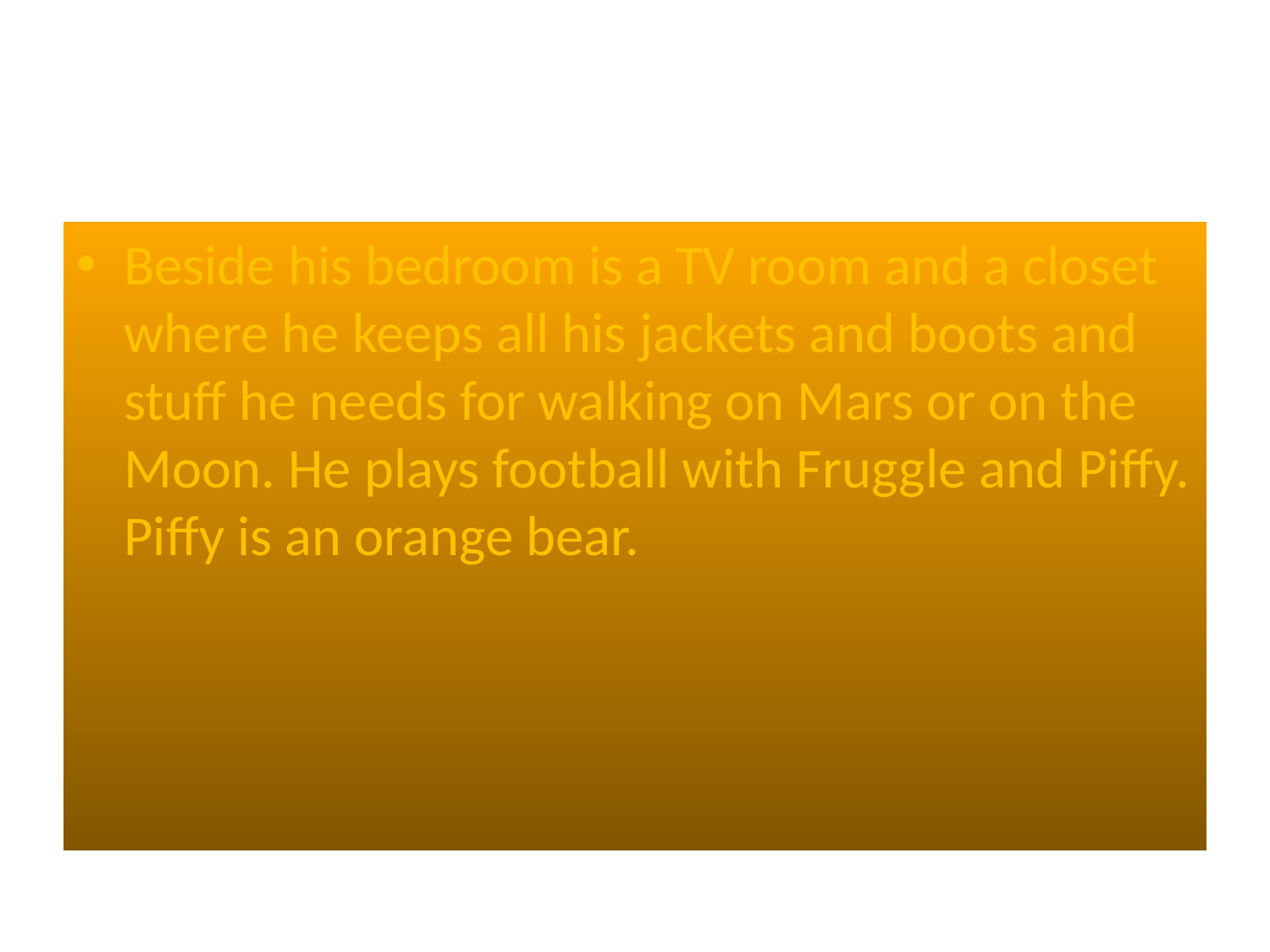

#
Beside his bedroom is a TV room and a closet where he keeps all his jackets and boots and stuff he needs for walking on Mars or on the Moon. He plays football with Fruggle and Piffy. Piffy is an orange bear.